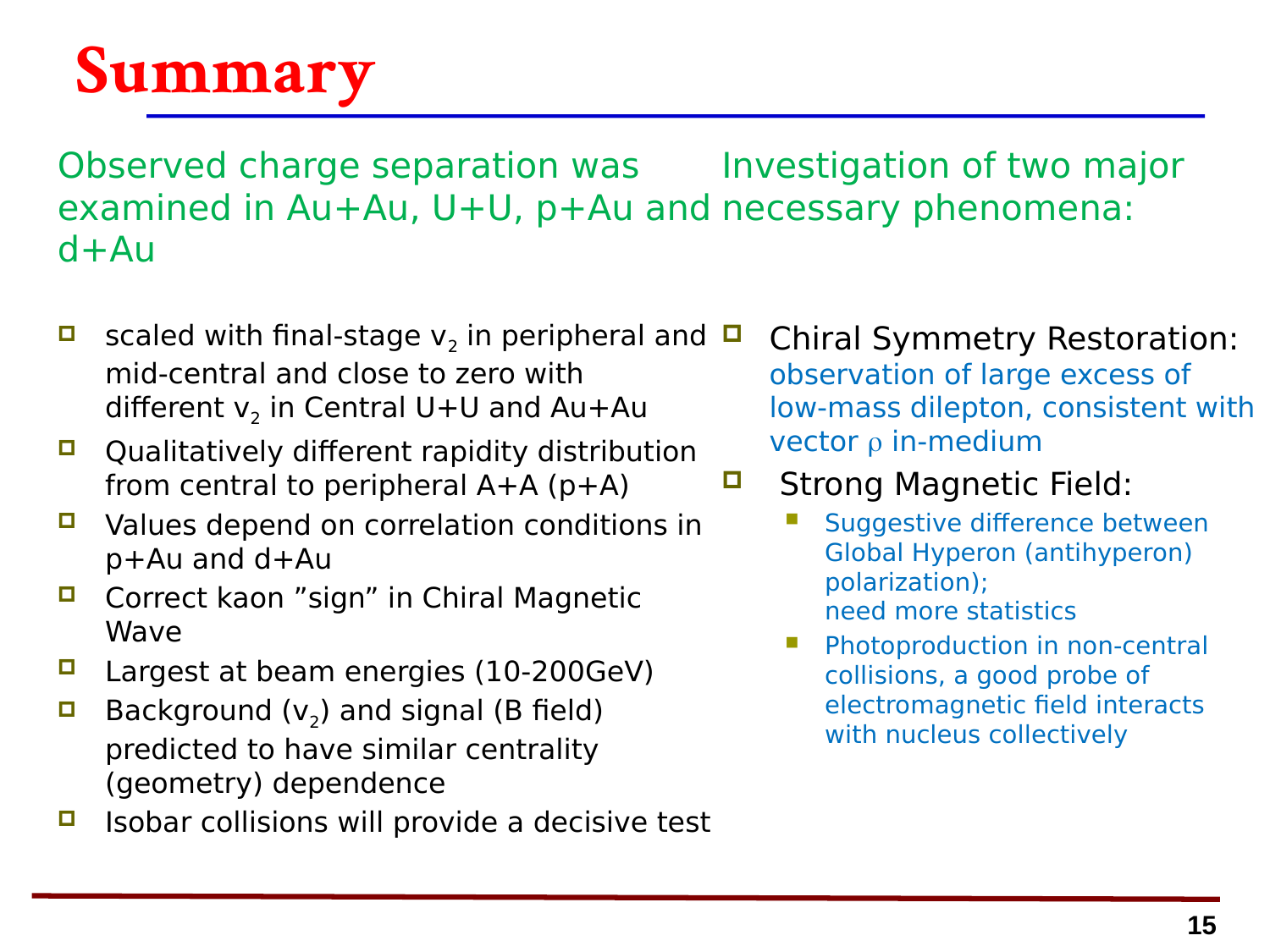

# Summary
Observed charge separation was examined in Au+Au, U+U, p+Au and d+Au
scaled with final-stage v2 in peripheral and mid-central and close to zero with different v2 in Central U+U and Au+Au
Qualitatively different rapidity distribution from central to peripheral A+A (p+A)
Values depend on correlation conditions in p+Au and d+Au
Correct kaon ”sign” in Chiral Magnetic Wave
Largest at beam energies (10-200GeV)
Background (v2) and signal (B field) predicted to have similar centrality (geometry) dependence
Isobar collisions will provide a decisive test
Investigation of two major necessary phenomena:
Chiral Symmetry Restoration:
observation of large excess of low-mass dilepton, consistent with vector ρ in-medium
 Strong Magnetic Field:
Suggestive difference between Global Hyperon (antihyperon) polarization);
need more statistics
Photoproduction in non-central collisions, a good probe of electromagnetic field interacts with nucleus collectively